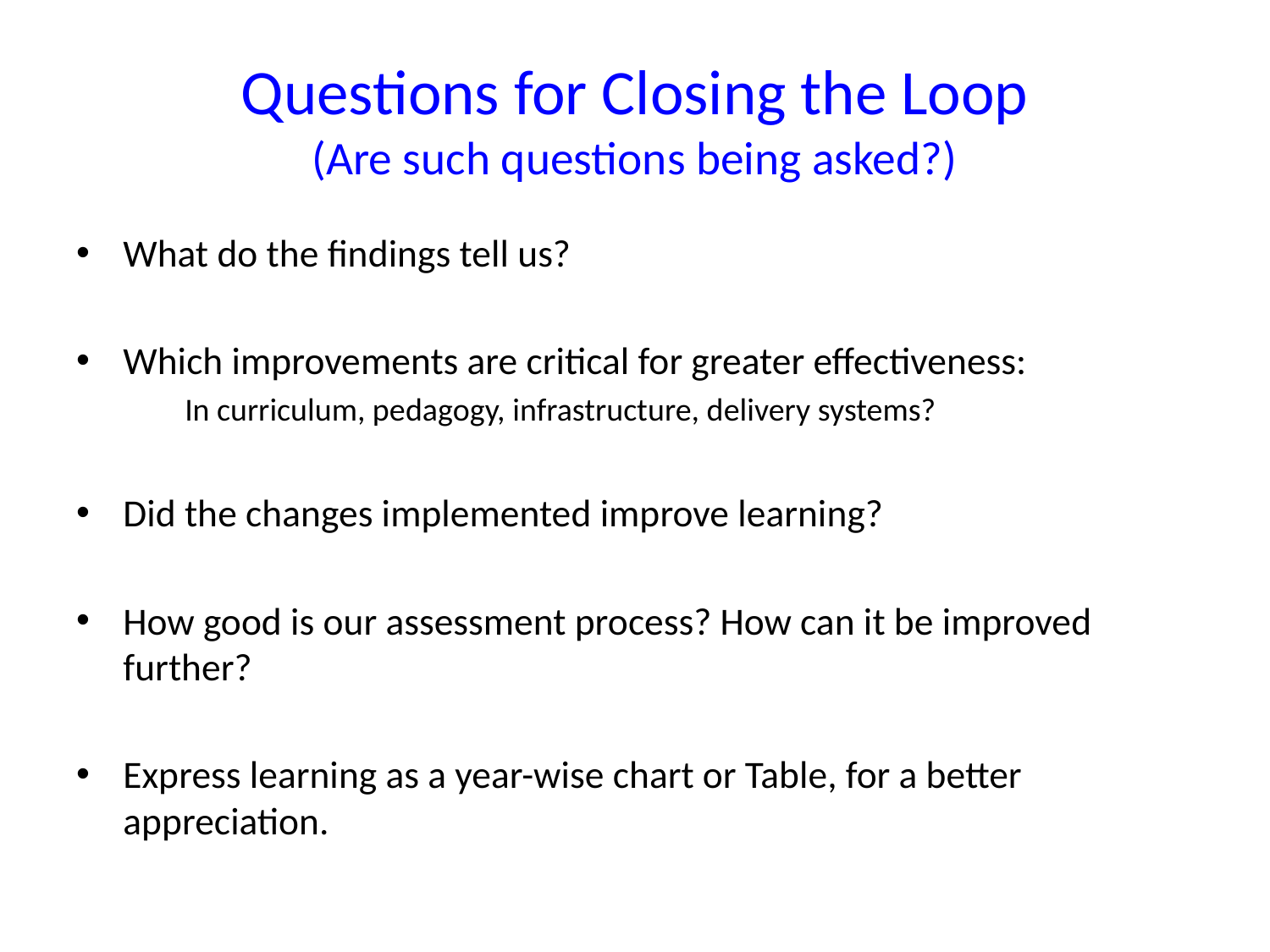

# Questions for Closing the Loop (Are such questions being asked?)
What do the findings tell us?

Which improvements are critical for greater effectiveness:
	 In curriculum, pedagogy, infrastructure, delivery systems?

Did the changes implemented improve learning?

How good is our assessment process? How can it be improved further?

Express learning as a year-wise chart or Table, for a better appreciation.